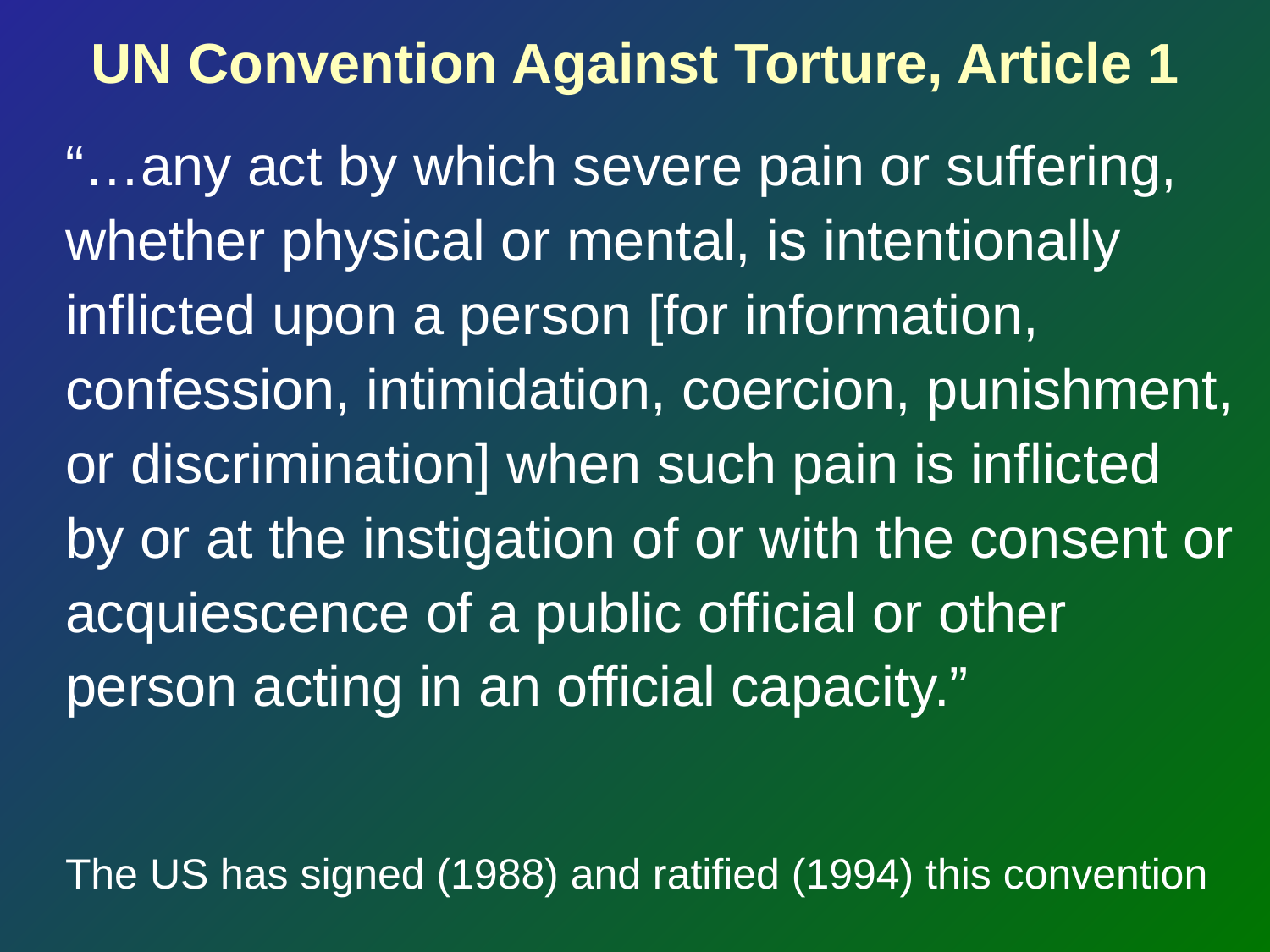

UN Convention Against Torture, Article 1
“…any act by which severe pain or suffering, whether physical or mental, is intentionally inflicted upon a person [for information, confession, intimidation, coercion, punishment, or discrimination] when such pain is inflicted by or at the instigation of or with the consent or acquiescence of a public official or other person acting in an official capacity.”

The US has signed (1988) and ratified (1994) this convention